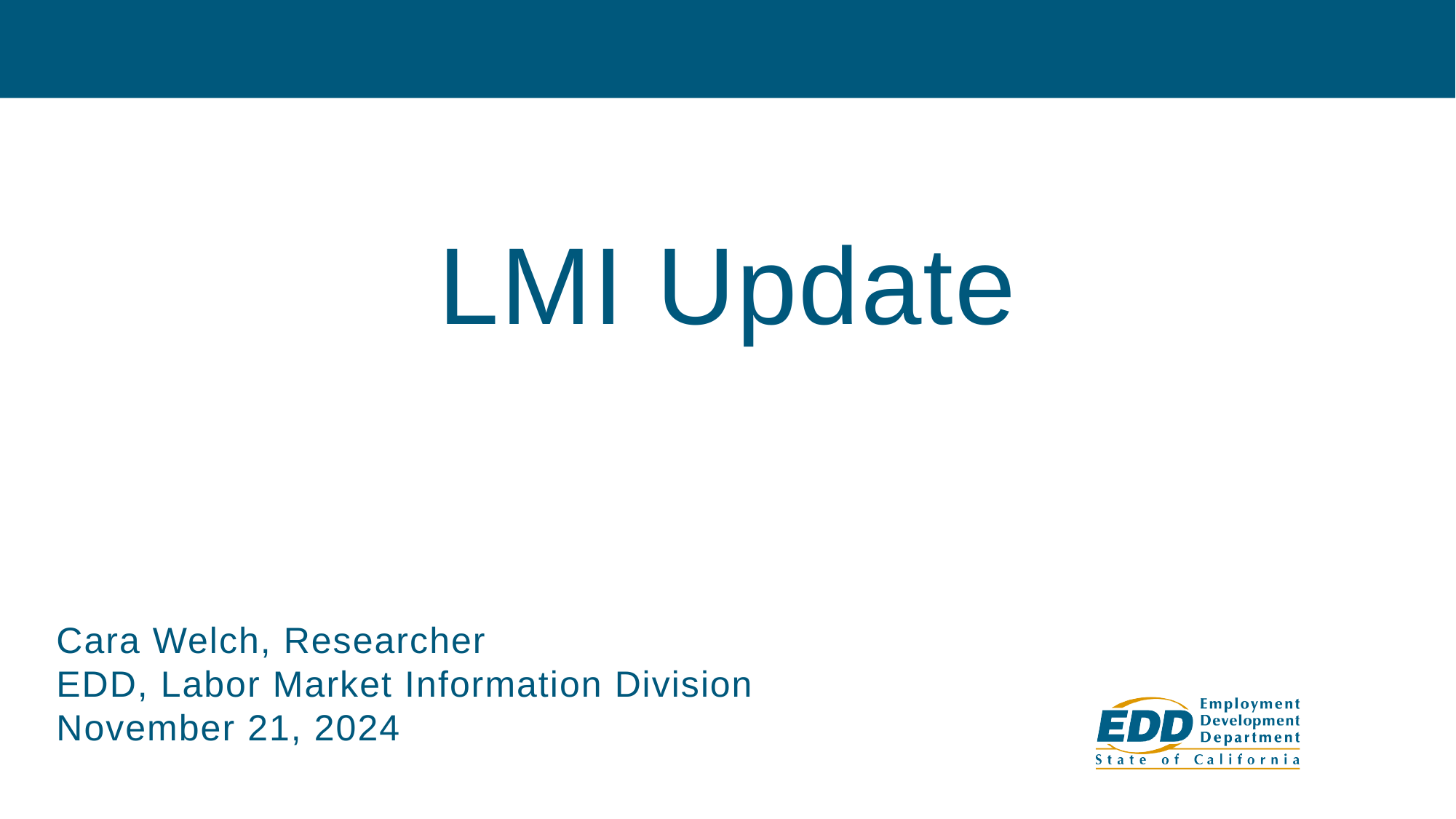

# LMI Update
Cara Welch, Researcher
EDD, Labor Market Information Division
November 21, 2024